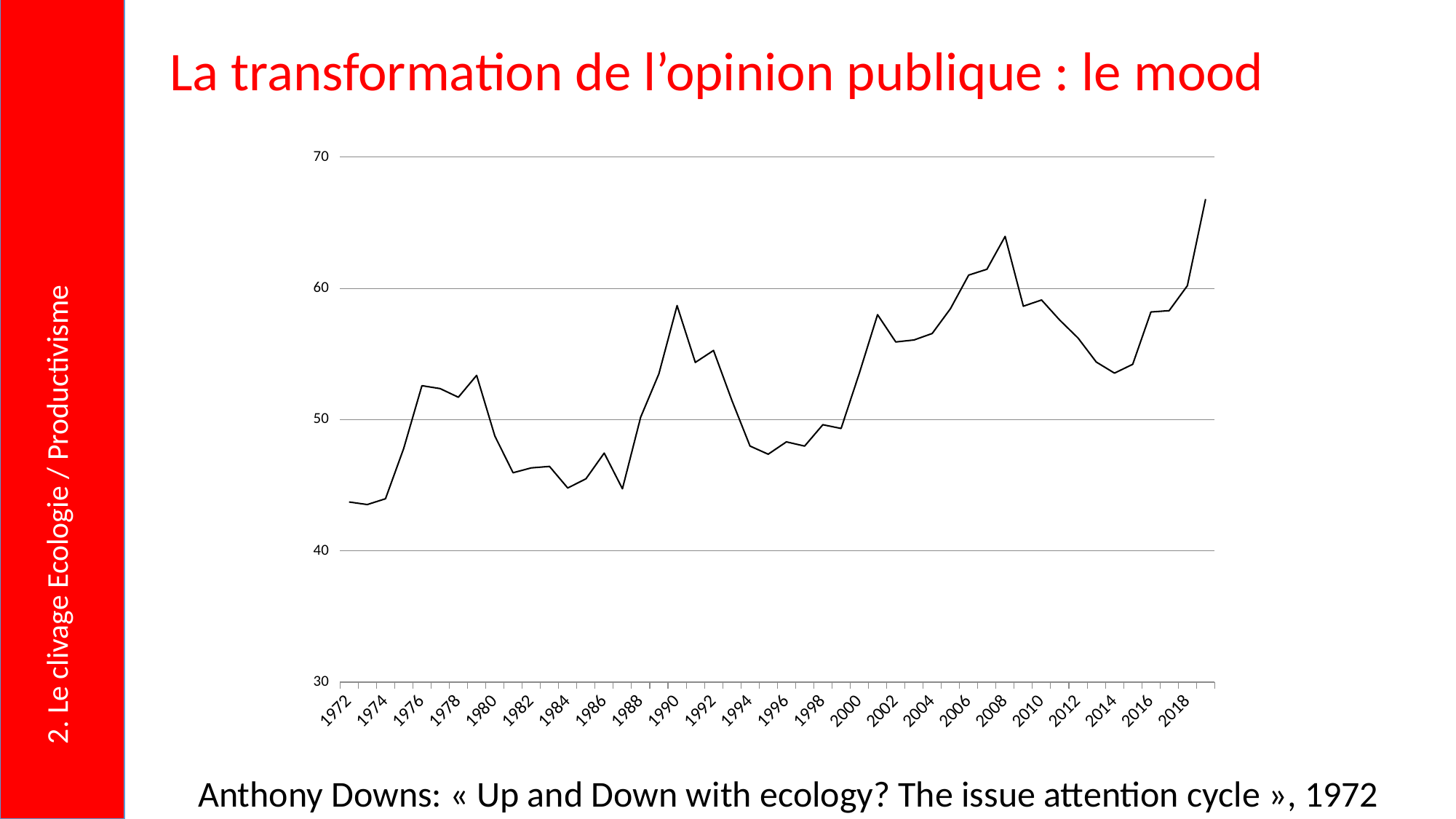

La transformation de l’opinion publique : le mood
2. Le clivage Ecologie / Productivisme

### Chart

| Category | Mood environnement |
|---|---|
| 1972 | 43.725 |
| 1973 | 43.528 |
| 1974 | 43.968 |
| 1975 | 47.805 |
| 1976 | 52.586 |
| 1977 | 52.364 |
| 1978 | 51.704 |
| 1979 | 53.372 |
| 1980 | 48.75 |
| 1981 | 45.95 |
| 1982 | 46.322 |
| 1983 | 46.431 |
| 1984 | 44.788 |
| 1985 | 45.49 |
| 1986 | 47.446 |
| 1987 | 44.729 |
| 1988 | 50.181 |
| 1989 | 53.487 |
| 1990 | 58.688 |
| 1991 | 54.357 |
| 1992 | 55.269 |
| 1993 | 51.483 |
| 1994 | 47.984 |
| 1995 | 47.362 |
| 1996 | 48.303 |
| 1997 | 47.981 |
| 1998 | 49.611 |
| 1999 | 49.327 |
| 2000 | 53.535 |
| 2001 | 57.995 |
| 2002 | 55.915 |
| 2003 | 56.068 |
| 2004 | 56.561 |
| 2005 | 58.448 |
| 2006 | 61.009 |
| 2007 | 61.454 |
| 2008 | 63.955 |
| 2009 | 58.64 |
| 2010 | 59.113 |
| 2011 | 57.577 |
| 2012 | 56.221 |
| 2013 | 54.388 |
| 2014 | 53.543 |
| 2015 | 54.213 |
| 2016 | 58.2 |
| 2017 | 58.3 |
| 2018 | 60.2 |
| 2019 | 66.8 |
Anthony Downs: « Up and Down with ecology? The issue attention cycle », 1972